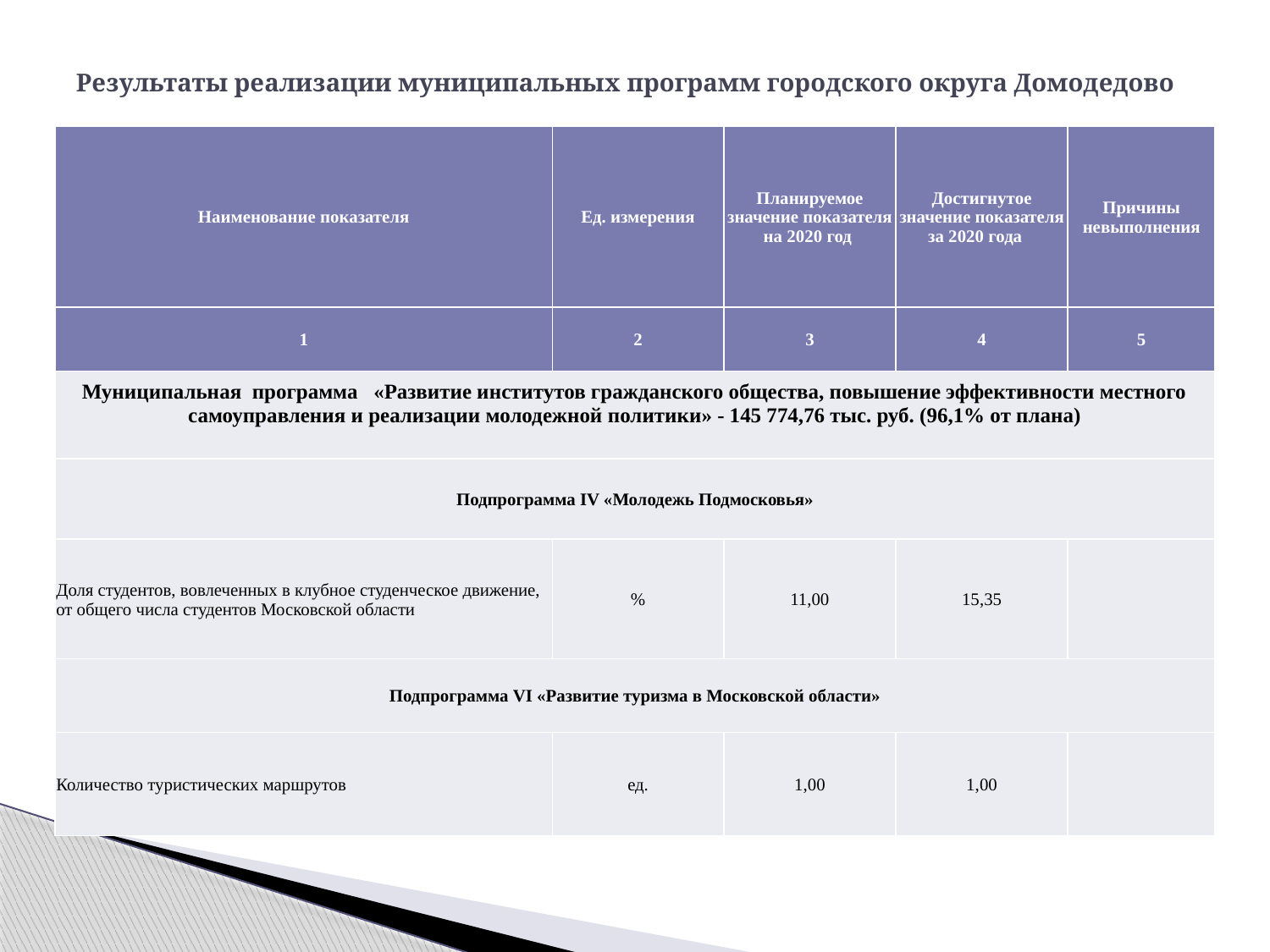

# Результаты реализации муниципальных программ городского округа Домодедово
| Наименование показателя | Ед. измерения | Планируемое значение показателя на 2020 год | Достигнутое значение показателя за 2020 года | Причины невыполнения |
| --- | --- | --- | --- | --- |
| 1 | 2 | 3 | 4 | 5 |
| Муниципальная программа «Развитие институтов гражданского общества, повышение эффективности местного самоуправления и реализации молодежной политики» - 145 774,76 тыс. руб. (96,1% от плана) |  |  |  |  |
| Подпрограмма IV «Молодежь Подмосковья» |  |  |  |  |
| Доля студентов, вовлеченных в клубное студенческое движение, от общего числа студентов Московской области | % | 11,00 | 15,35 |  |
| Подпрограмма VI «Развитие туризма в Московской области» |  |  |  |  |
| Количество туристических маршрутов | ед. | 1,00 | 1,00 |  |